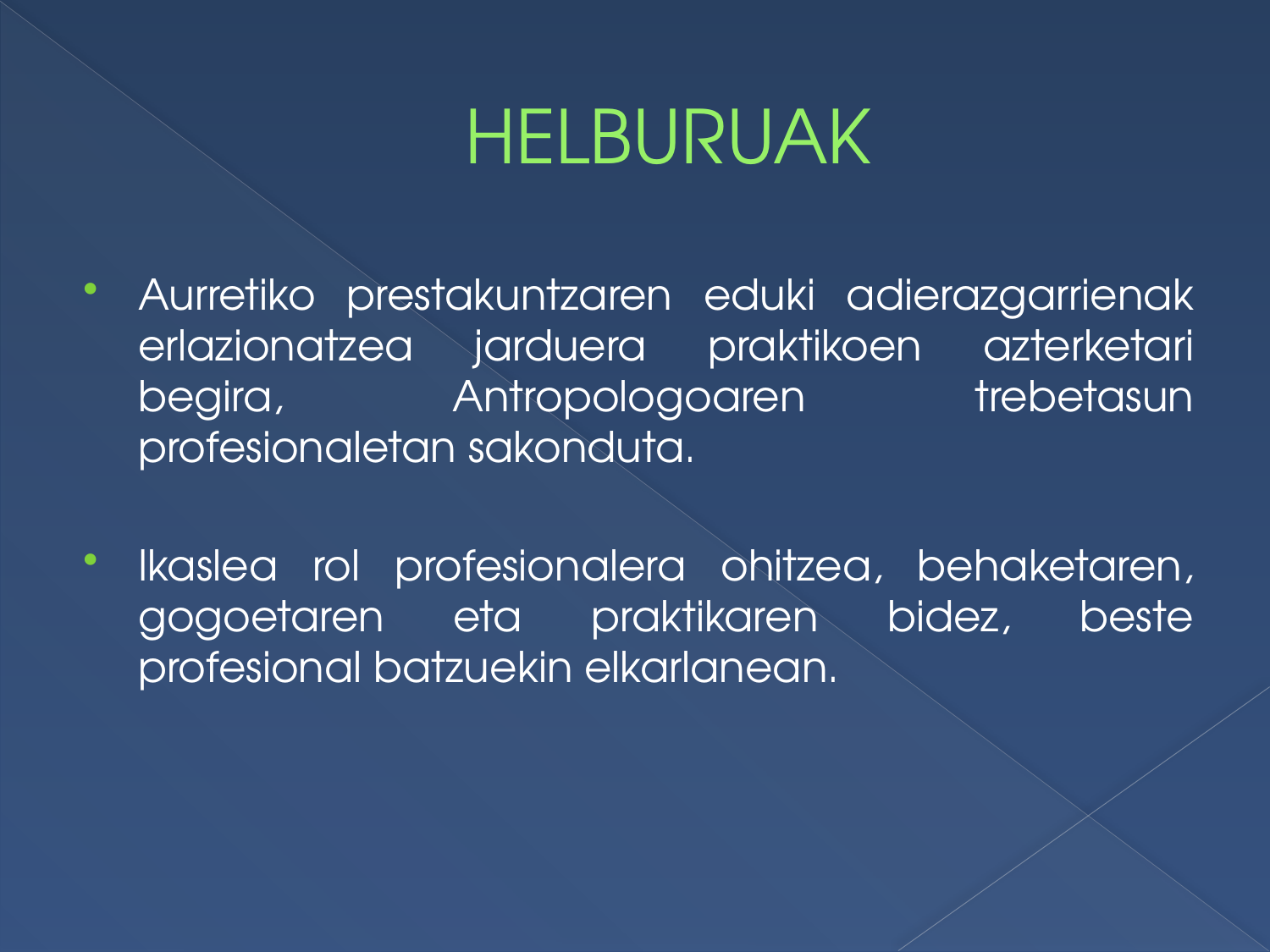

# HELBURUAK
Aurretiko prestakuntzaren eduki adierazgarrienak erlazionatzea jarduera praktikoen azterketari begira, Antropologoaren trebetasun profesionaletan sakonduta.

Ikaslea rol profesionalera ohitzea, behaketaren, gogoetaren eta praktikaren bidez, beste profesional batzuekin elkarlanean.